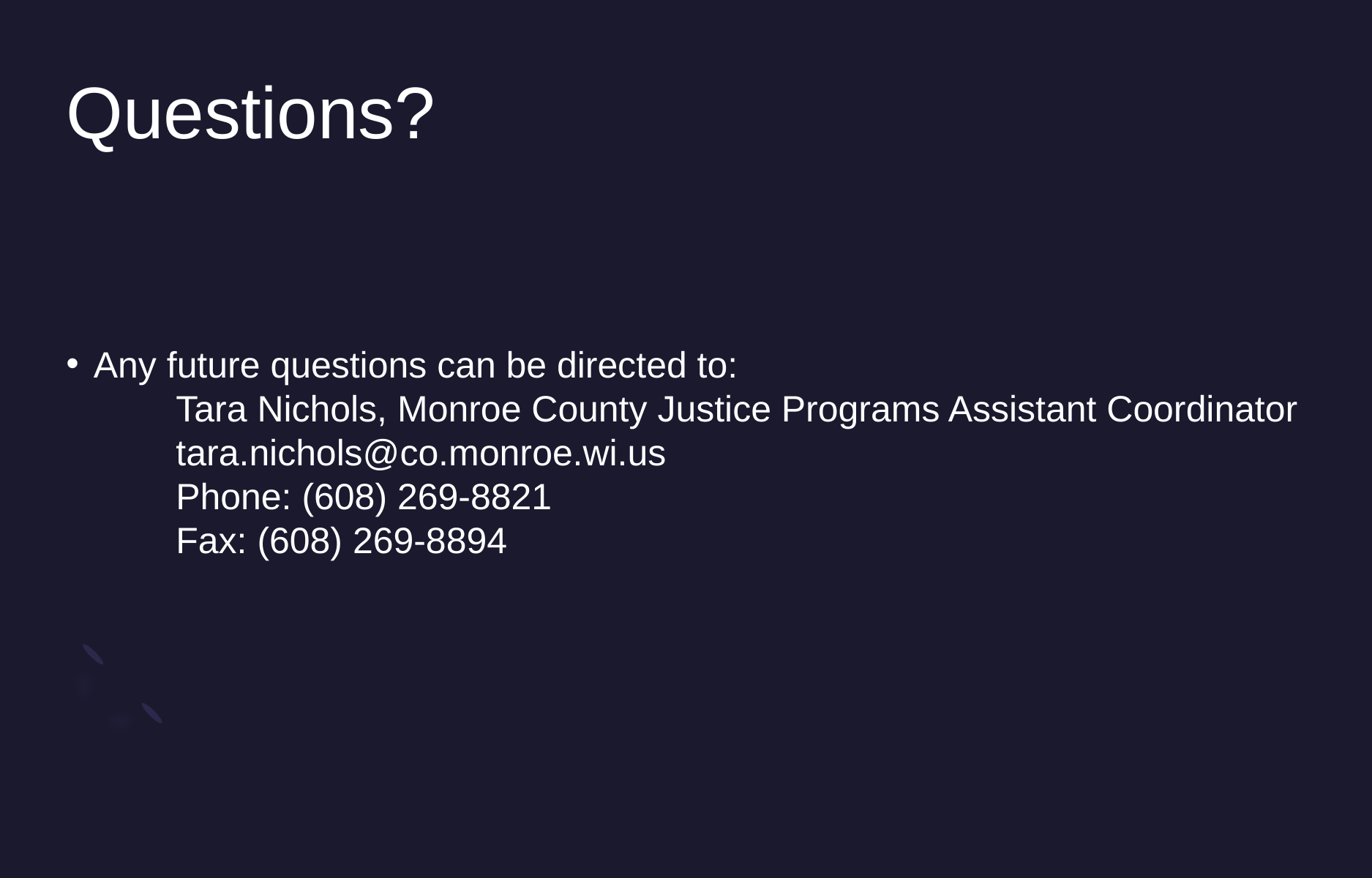

# Questions?

Any future questions can be directed to:
	Tara Nichols, Monroe County Justice Programs Assistant Coordinator
	tara.nichols@co.monroe.wi.us
	Phone: (608) 269-8821
	Fax: (608) 269-8894